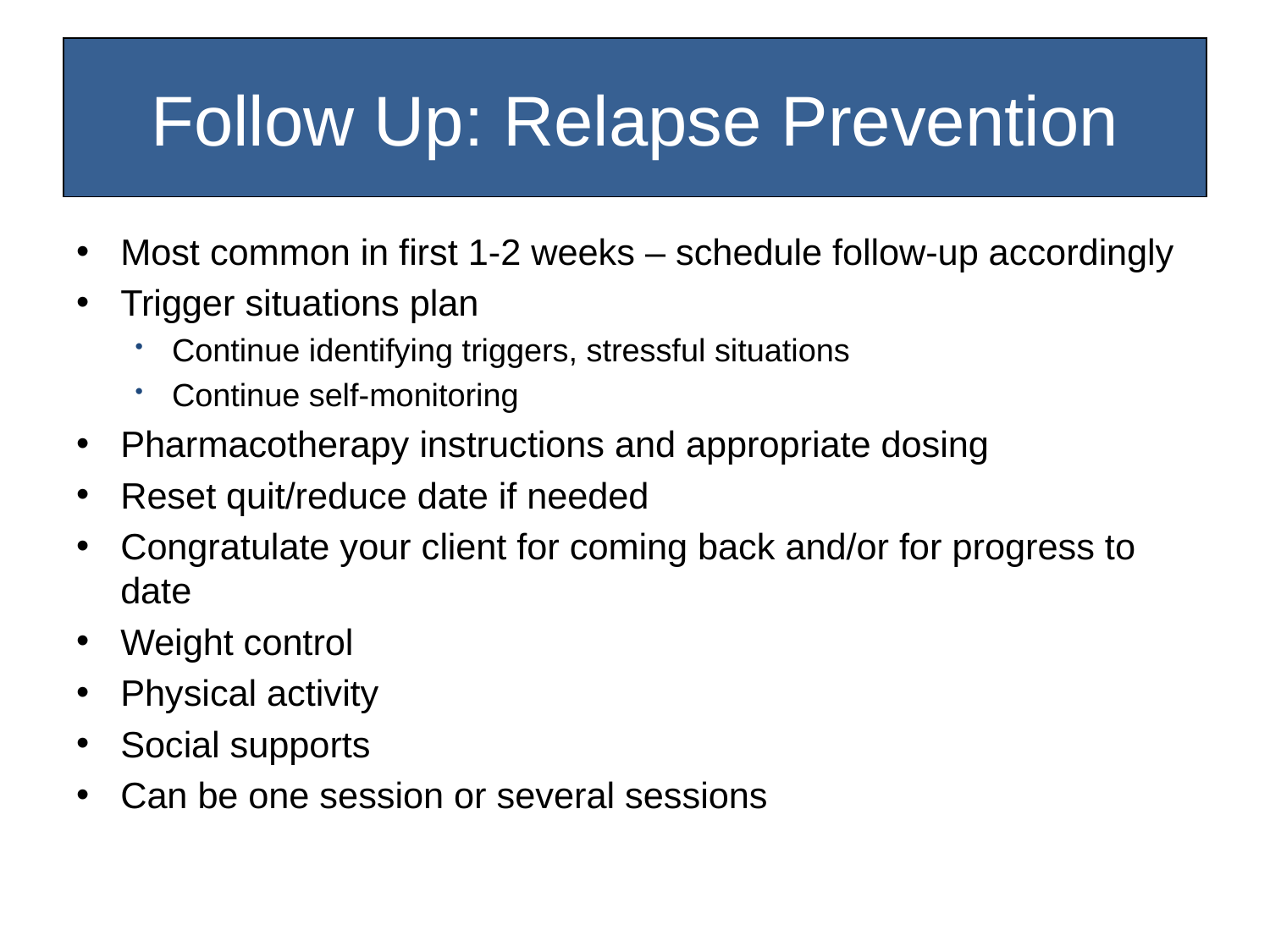

# Follow Up: Relapse Prevention
Most common in first 1-2 weeks – schedule follow-up accordingly
Trigger situations plan
Continue identifying triggers, stressful situations
Continue self-monitoring
Pharmacotherapy instructions and appropriate dosing
Reset quit/reduce date if needed
Congratulate your client for coming back and/or for progress to date
Weight control
Physical activity
Social supports
Can be one session or several sessions